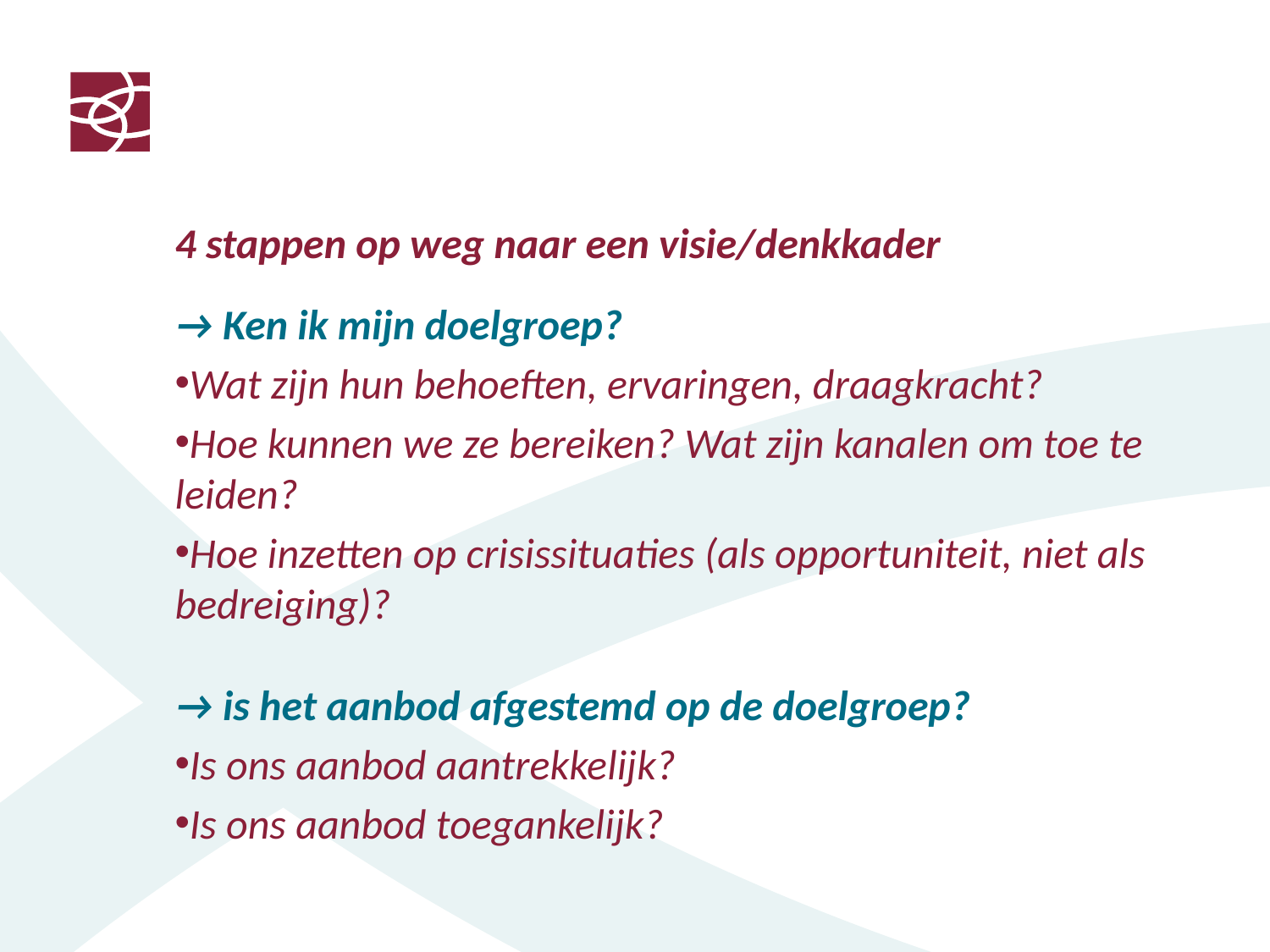

4 stappen op weg naar een visie/denkkader

→ Ken ik mijn doelgroep?
Wat zijn hun behoeften, ervaringen, draagkracht?
Hoe kunnen we ze bereiken? Wat zijn kanalen om toe te leiden?
Hoe inzetten op crisissituaties (als opportuniteit, niet als bedreiging)?

→ is het aanbod afgestemd op de doelgroep?
Is ons aanbod aantrekkelijk?
Is ons aanbod toegankelijk?